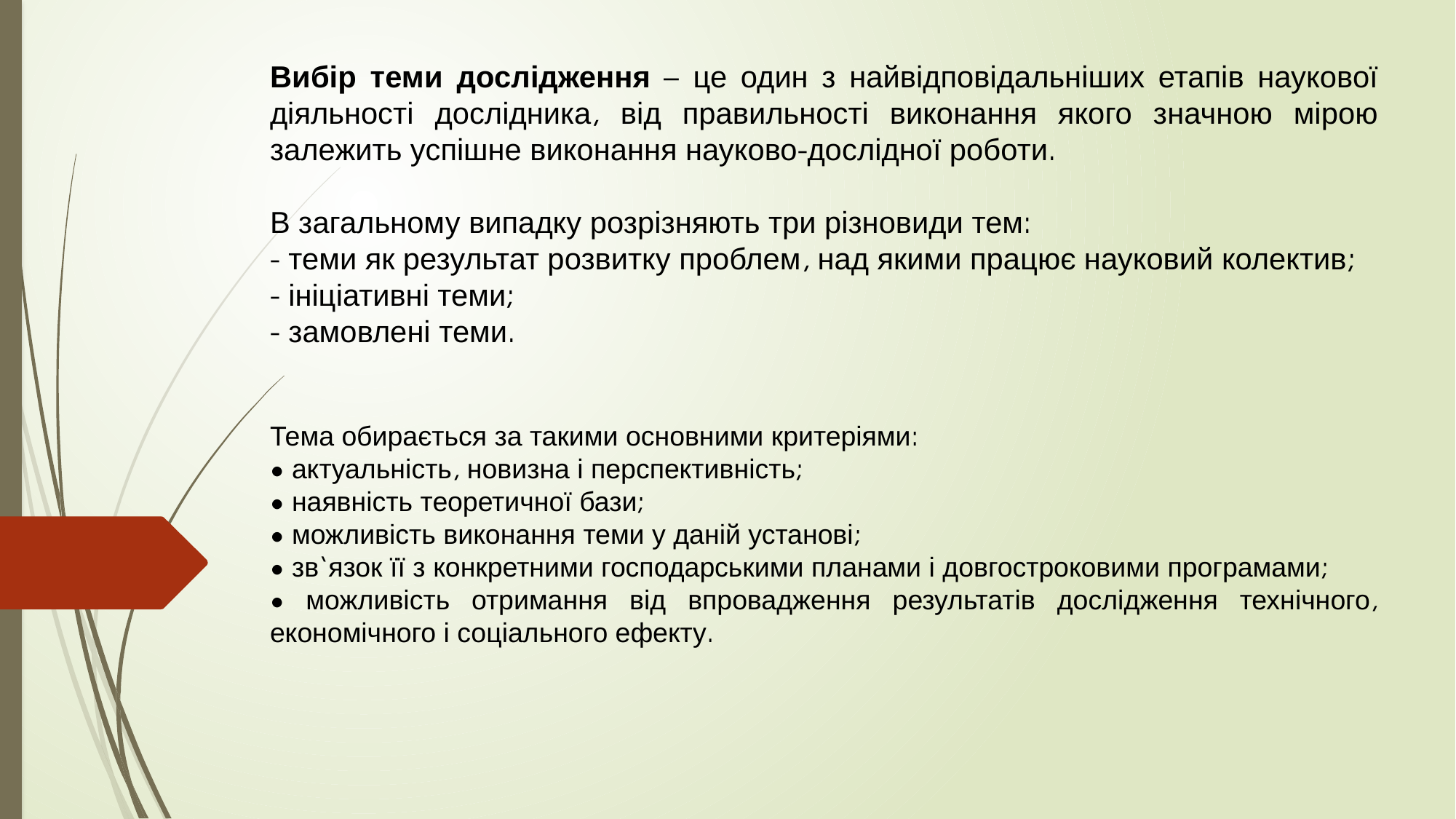

Вибір теми дослідження – це один з найвідповідальніших етапів наукової діяльності дослідника, від правильності виконання якого значною мірою залежить успішне виконання науково-дослідної роботи.

В загальному випадку розрізняють три різновиди тем:
- теми як результат розвитку проблем, над якими працює науковий колектив;
- ініціативні теми;
- замовлені теми.
Тема обирається за такими основними критеріями:
• актуальність, новизна і перспективність;
• наявність теоретичної бази;
• можливість виконання теми у даній установі;
• зв‘язок її з конкретними господарськими планами і довгостроковими програмами;
• можливість отримання від впровадження результатів дослідження технічного, економічного і соціального ефекту.